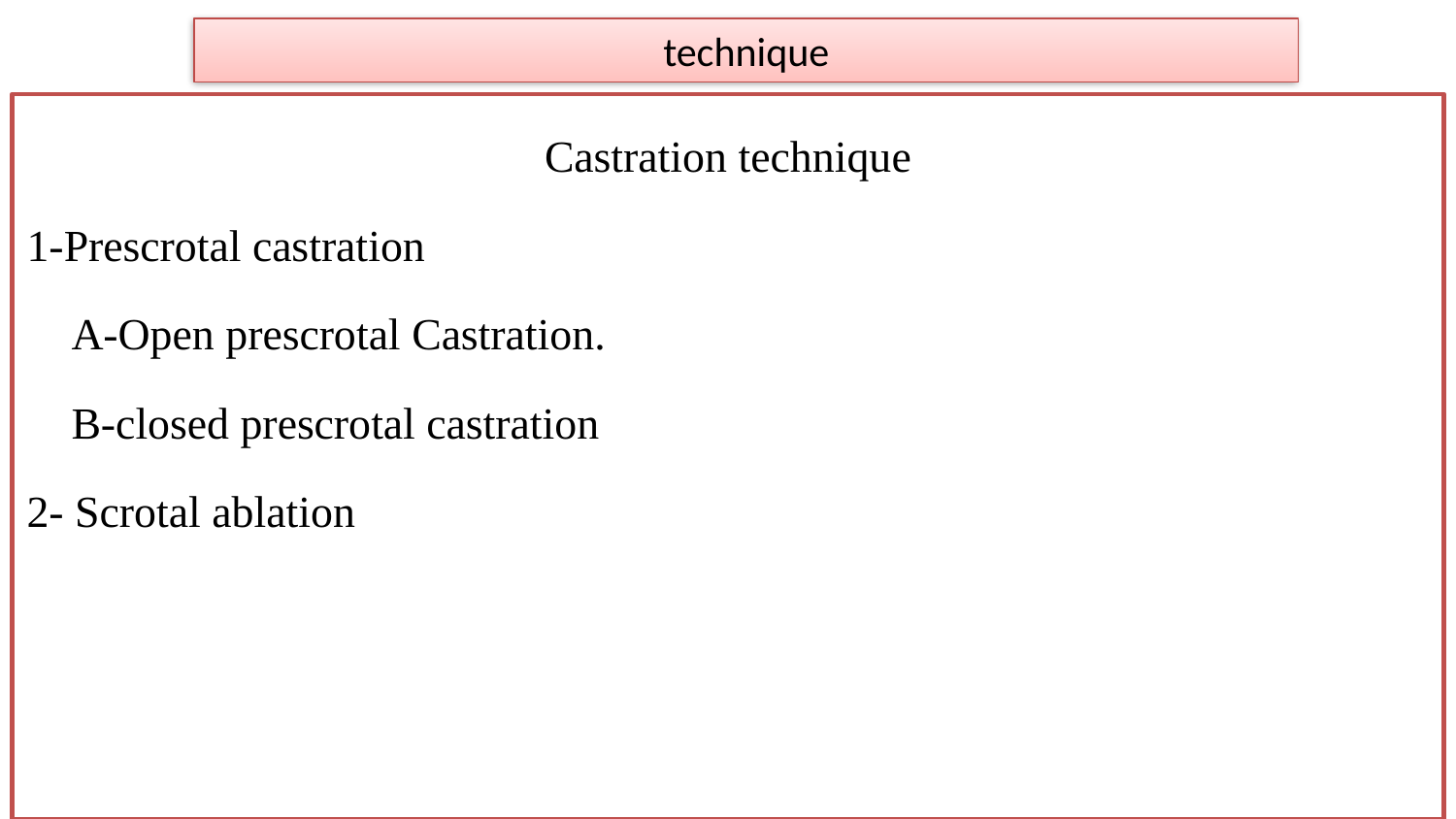

# technique
Castration technique
1-Prescrotal castration
    A-Open prescrotal Castration.
    B-closed prescrotal castration
2- Scrotal ablation